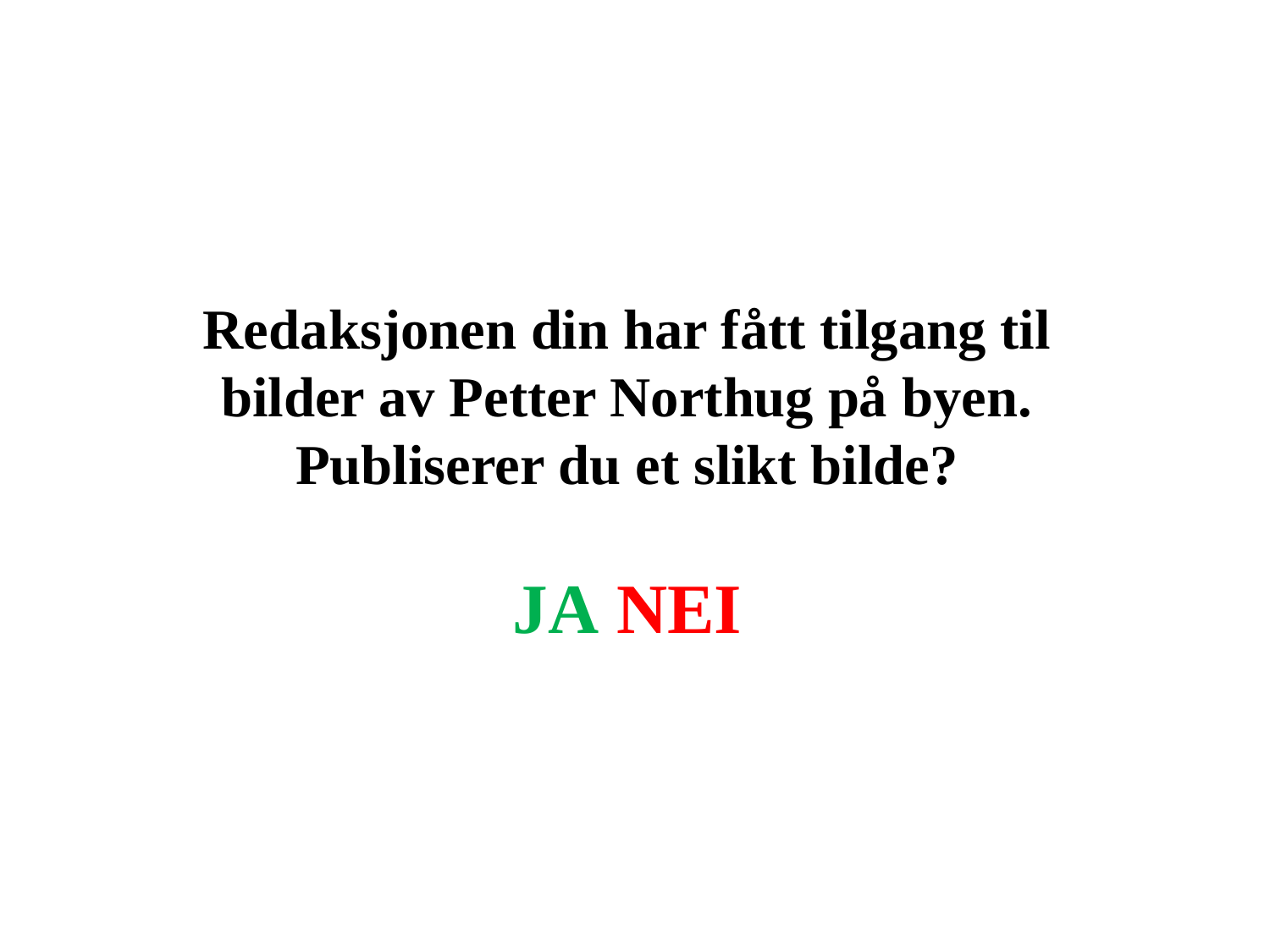

Redaksjonen din har fått tilgang til bilder av Petter Northug på byen.
Publiserer du et slikt bilde?

JA NEI